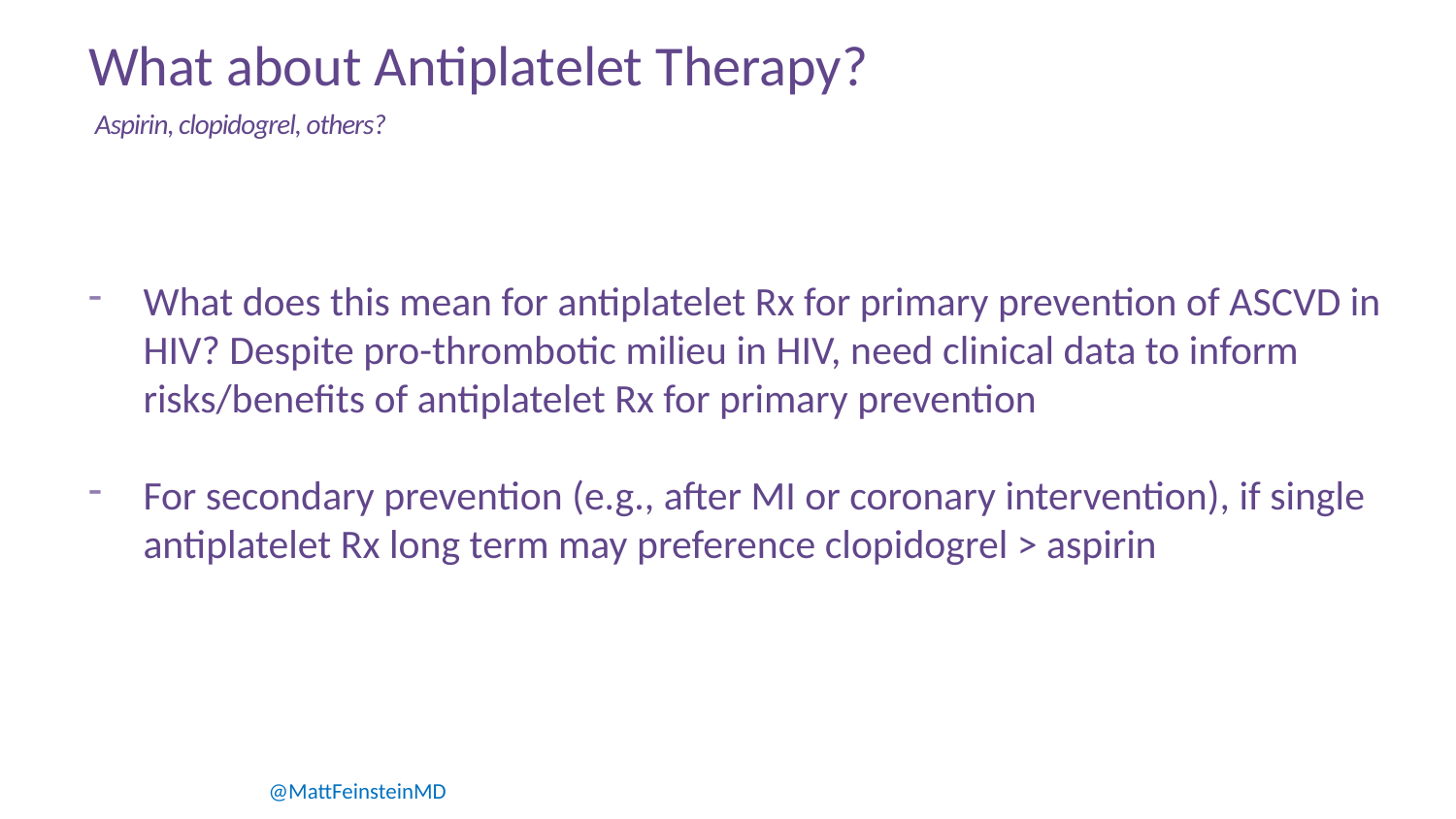

# What about Antiplatelet Therapy?
Aspirin, clopidogrel, others?

What does this mean for antiplatelet Rx for primary prevention of ASCVD in HIV? Despite pro-thrombotic milieu in HIV, need clinical data to inform risks/benefits of antiplatelet Rx for primary prevention

For secondary prevention (e.g., after MI or coronary intervention), if single antiplatelet Rx long term may preference clopidogrel > aspirin

@MattFeinsteinMD